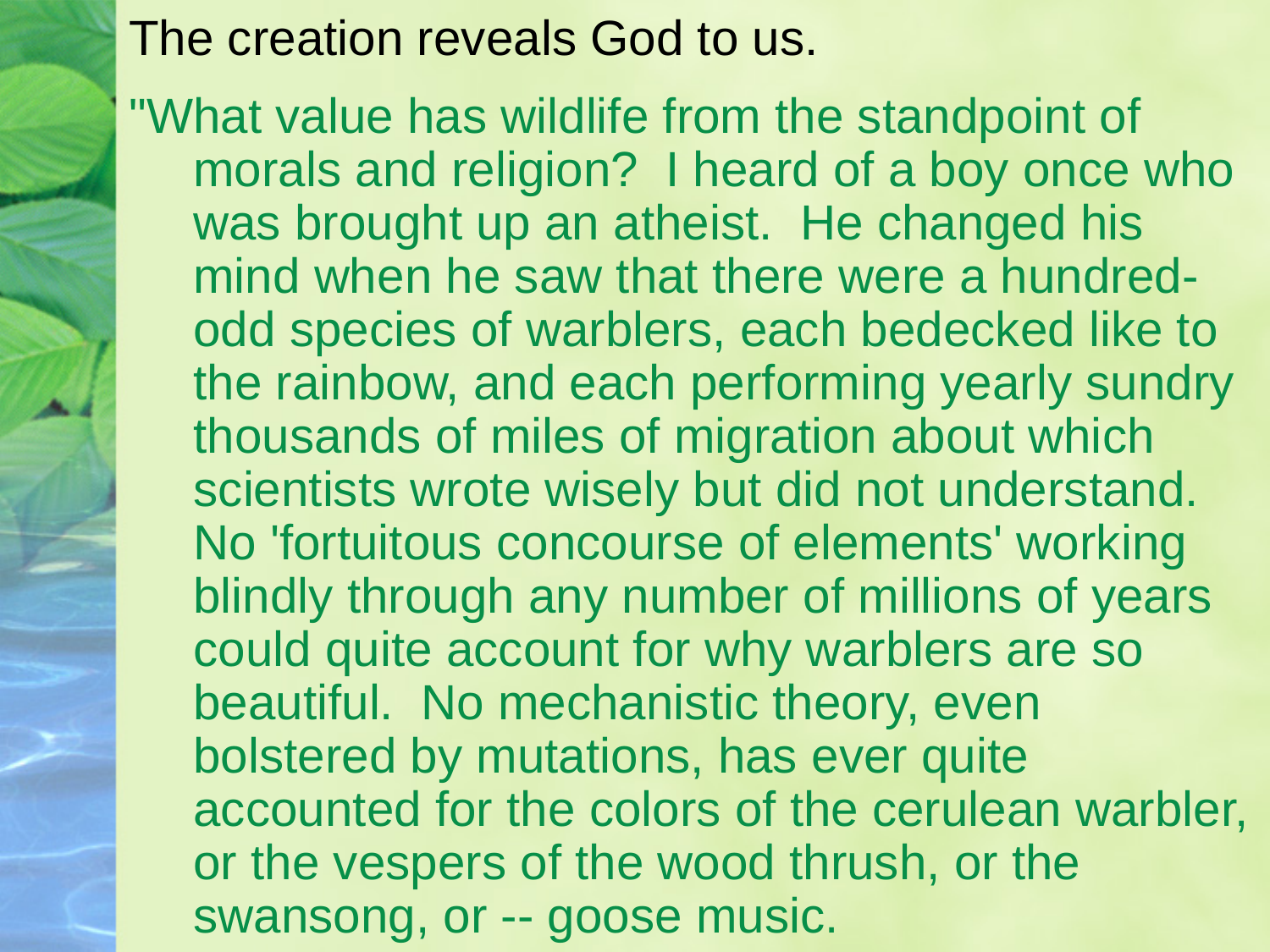

# The creation reveals God to us.
"What value has wildlife from the standpoint of morals and religion?  I heard of a boy once who was brought up an atheist.  He changed his mind when he saw that there were a hundred-odd species of warblers, each bedecked like to the rainbow, and each performing yearly sundry thousands of miles of migration about which scientists wrote wisely but did not understand.  No 'fortuitous concourse of elements' working blindly through any number of millions of years could quite account for why warblers are so beautiful.  No mechanistic theory, even bolstered by mutations, has ever quite accounted for the colors of the cerulean warbler, or the vespers of the wood thrush, or the swansong, or -- goose music.